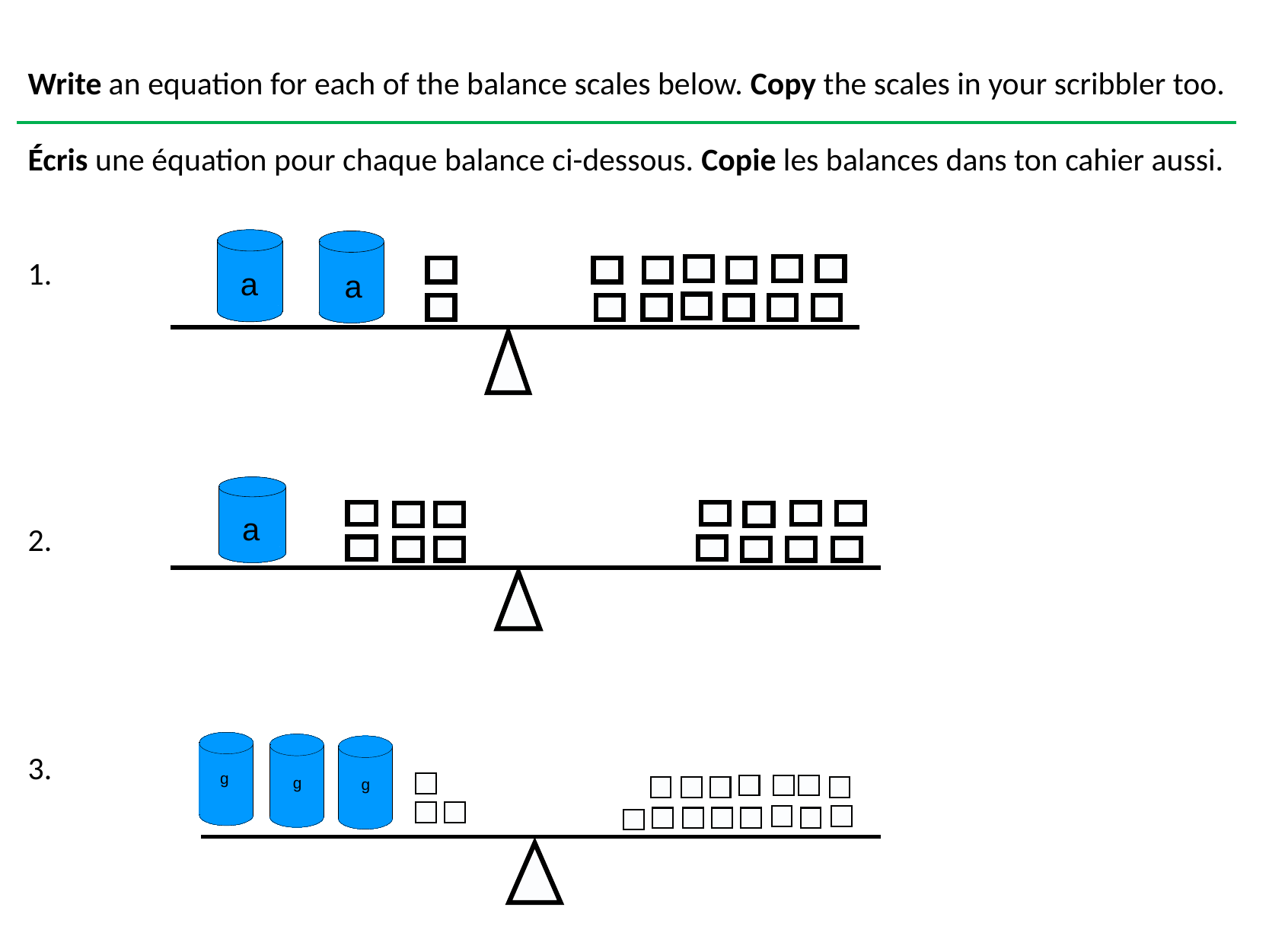

Write an equation for each of the balance scales below. Copy the scales in your scribbler too.

Écris une équation pour chaque balance ci-dessous. Copie les balances dans ton cahier aussi.

1.

2.

3.

a
a

a

g
g
g